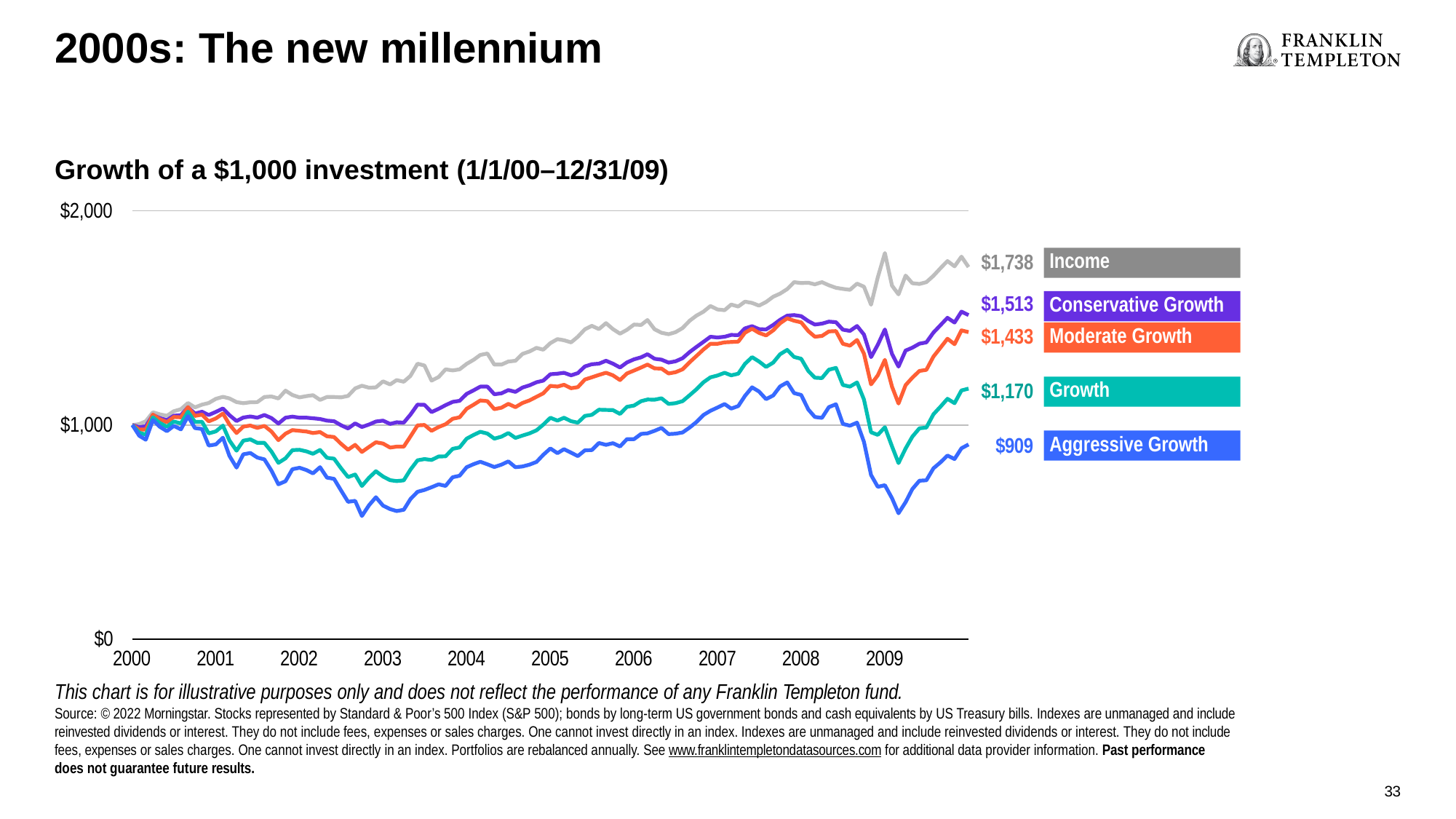

# 2000s: The new millennium
Growth of a $1,000 investment (1/1/00–12/31/09)
$2,000

Income
$1,738
$1,513
$1,433

Conservative Growth

Moderate Growth

Growth
$1,170

$1,000

Aggressive Growth
$909

$0

2000
2001
2002
2003
2004
2005
2006
2007
2008
2009
This chart is for illustrative purposes only and does not reflect the performance of any Franklin Templeton fund.
Source: © 2022 Morningstar. Stocks represented by Standard & Poor’s 500 Index (S&P 500); bonds by long-term US government bonds and cash equivalents by US Treasury bills. Indexes are unmanaged and include reinvested dividends or interest. They do not include fees, expenses or sales charges. One cannot invest directly in an index. Indexes are unmanaged and include reinvested dividends or interest. They do not include fees, expenses or sales charges. One cannot invest directly in an index. Portfolios are rebalanced annually. See www.franklintempletondatasources.com for additional data provider information. Past performance  does not guarantee future results.
33